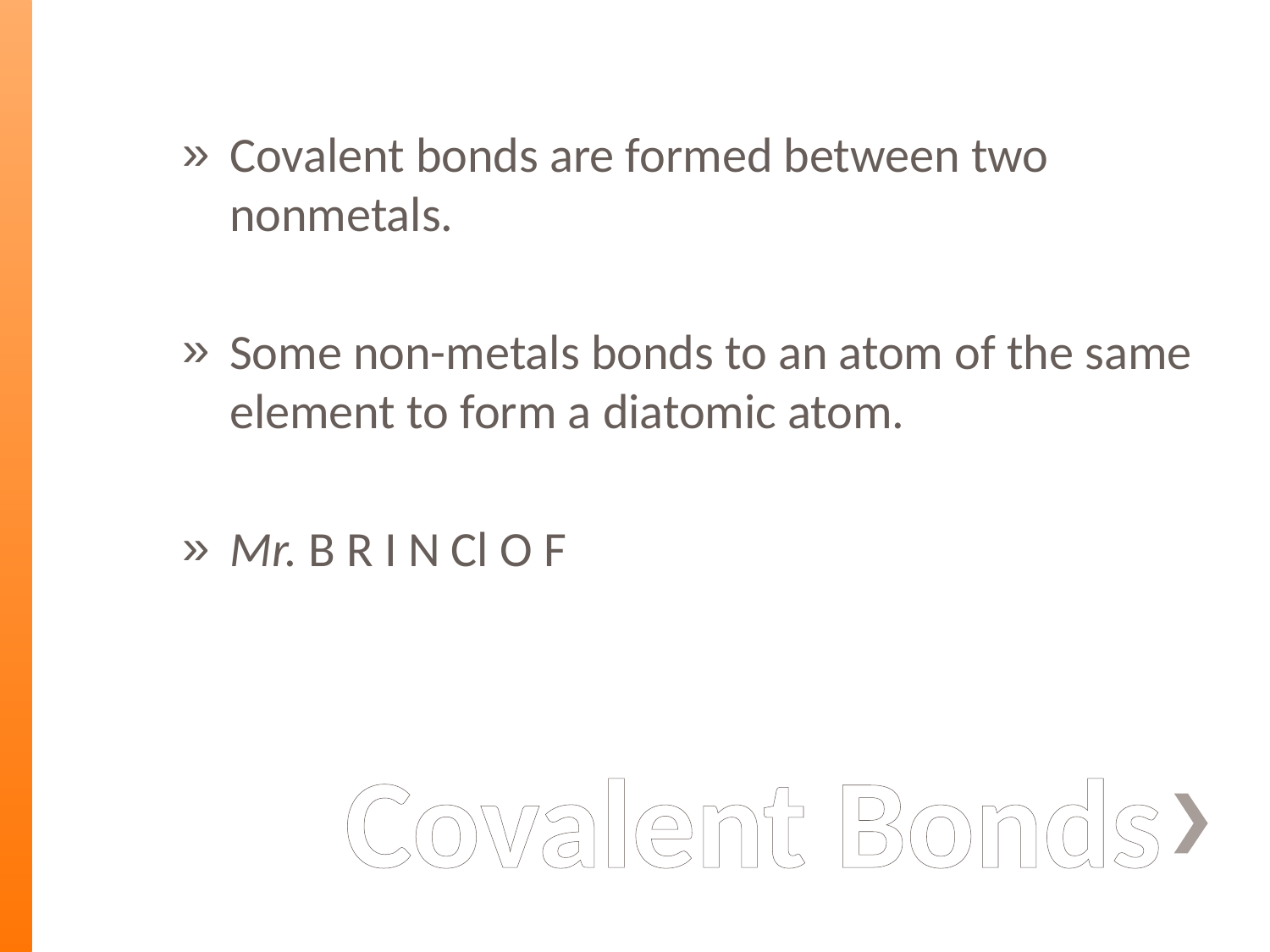

Covalent bonds are formed between two nonmetals.

Some non-metals bonds to an atom of the same element to form a diatomic atom.

Mr. B R I N Cl O F
# Covalent Bonds